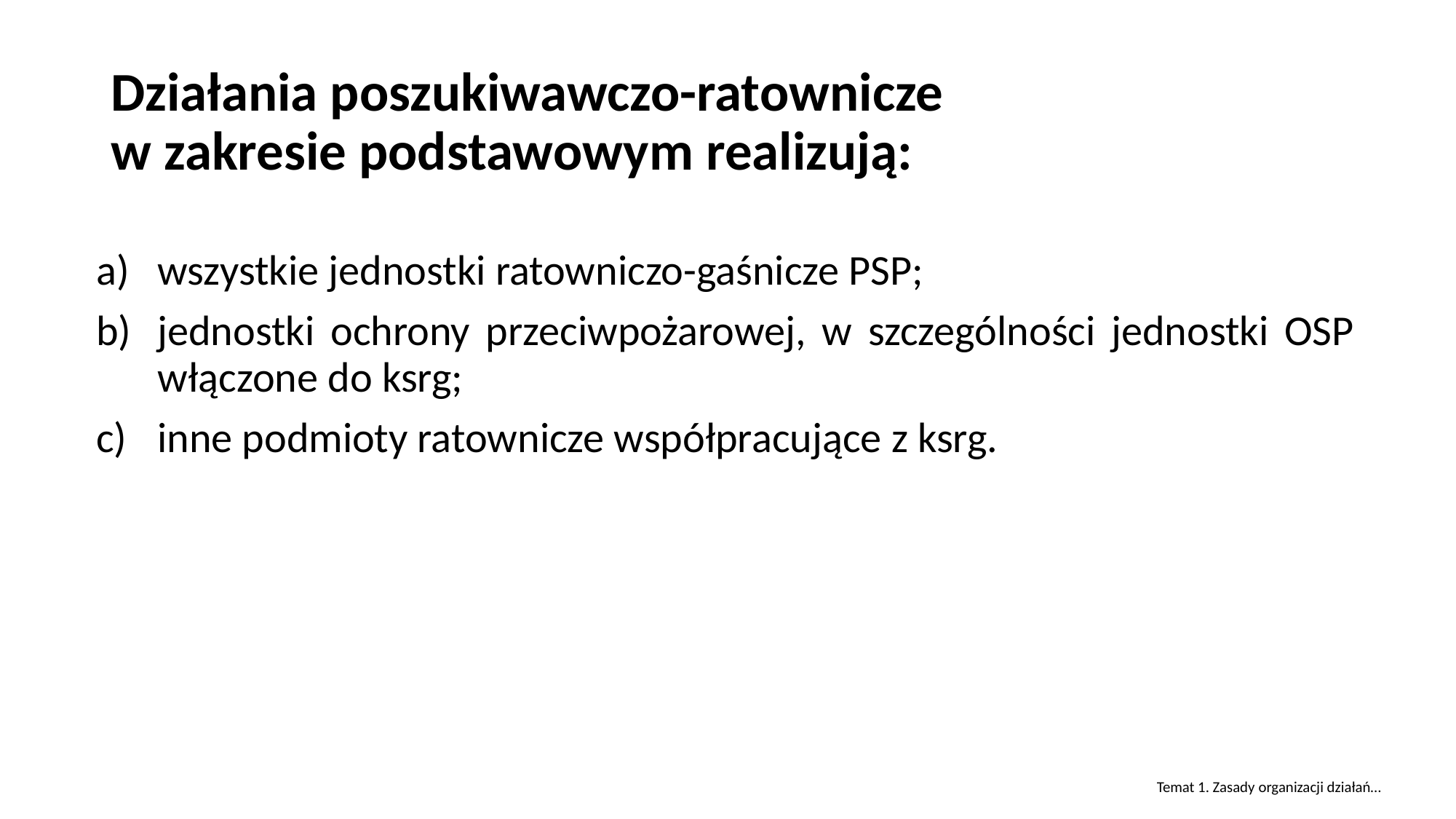

# Działania poszukiwawczo-ratownicze w zakresie podstawowym realizują:
wszystkie jednostki ratowniczo-gaśnicze PSP;
jednostki ochrony przeciwpożarowej, w szczególności jednostki OSP włączone do ksrg;
inne podmioty ratownicze współpracujące z ksrg.
Temat 1. Zasady organizacji działań…